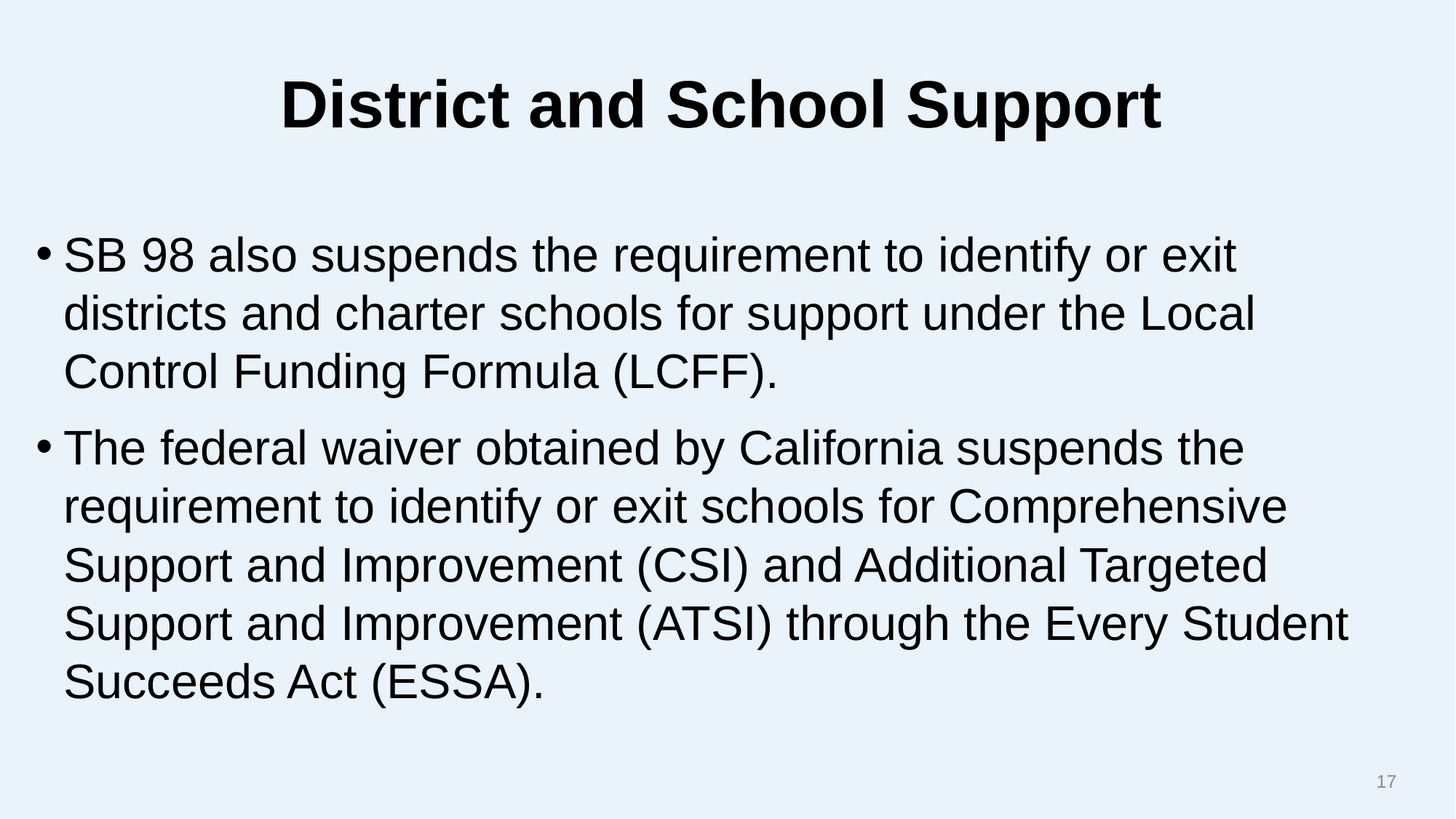

# District and School Support
SB 98 also suspends the requirement to identify or exit districts and charter schools for support under the Local Control Funding Formula (LCFF).
The federal waiver obtained by California suspends the requirement to identify or exit schools for Comprehensive Support and Improvement (CSI) and Additional Targeted Support and Improvement (ATSI) through the Every Student Succeeds Act (ESSA).

17